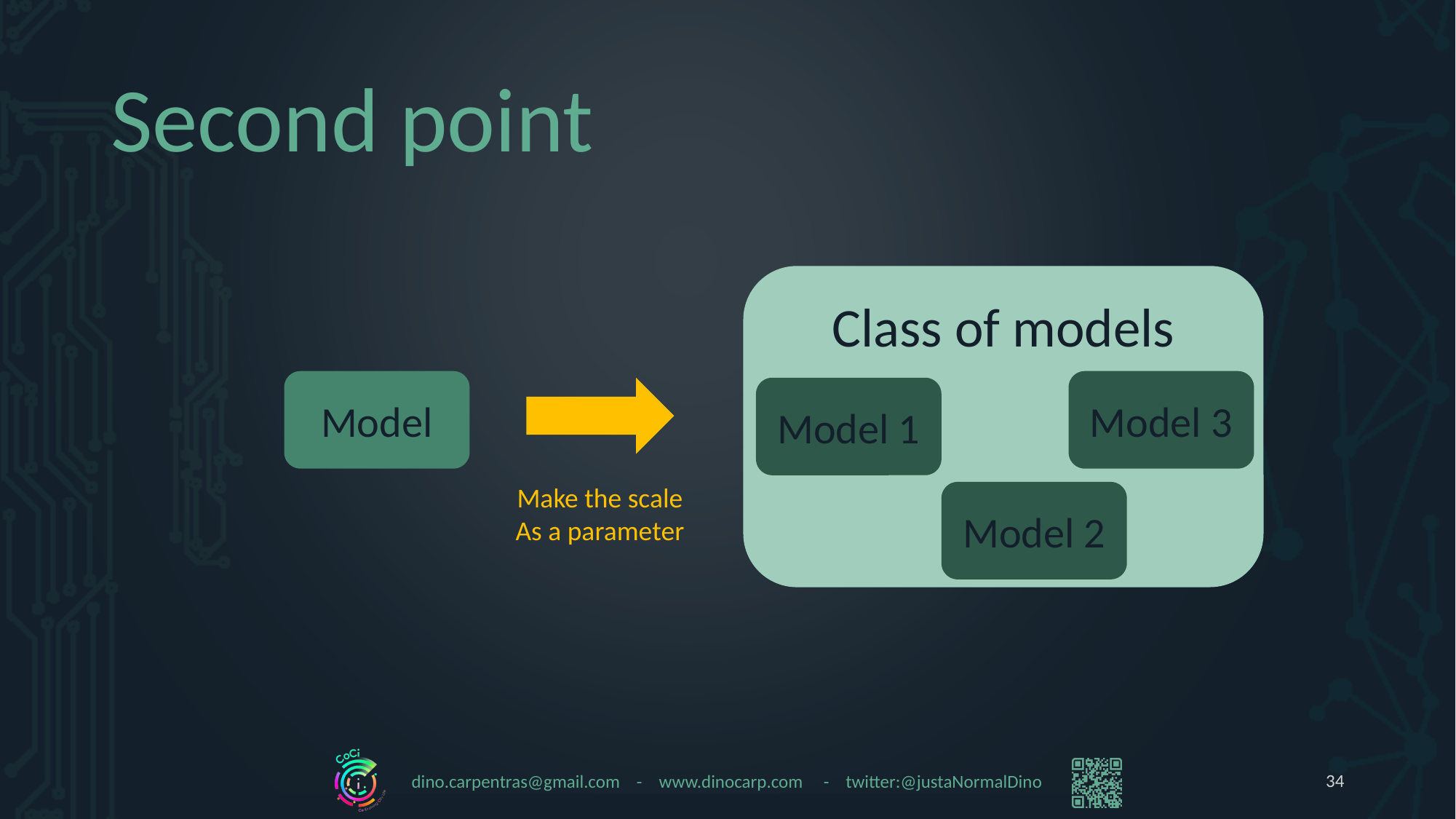

# Second point
Class of models

Model
Model 3

Model 1
Make the scale
As a parameter
Model 2
34